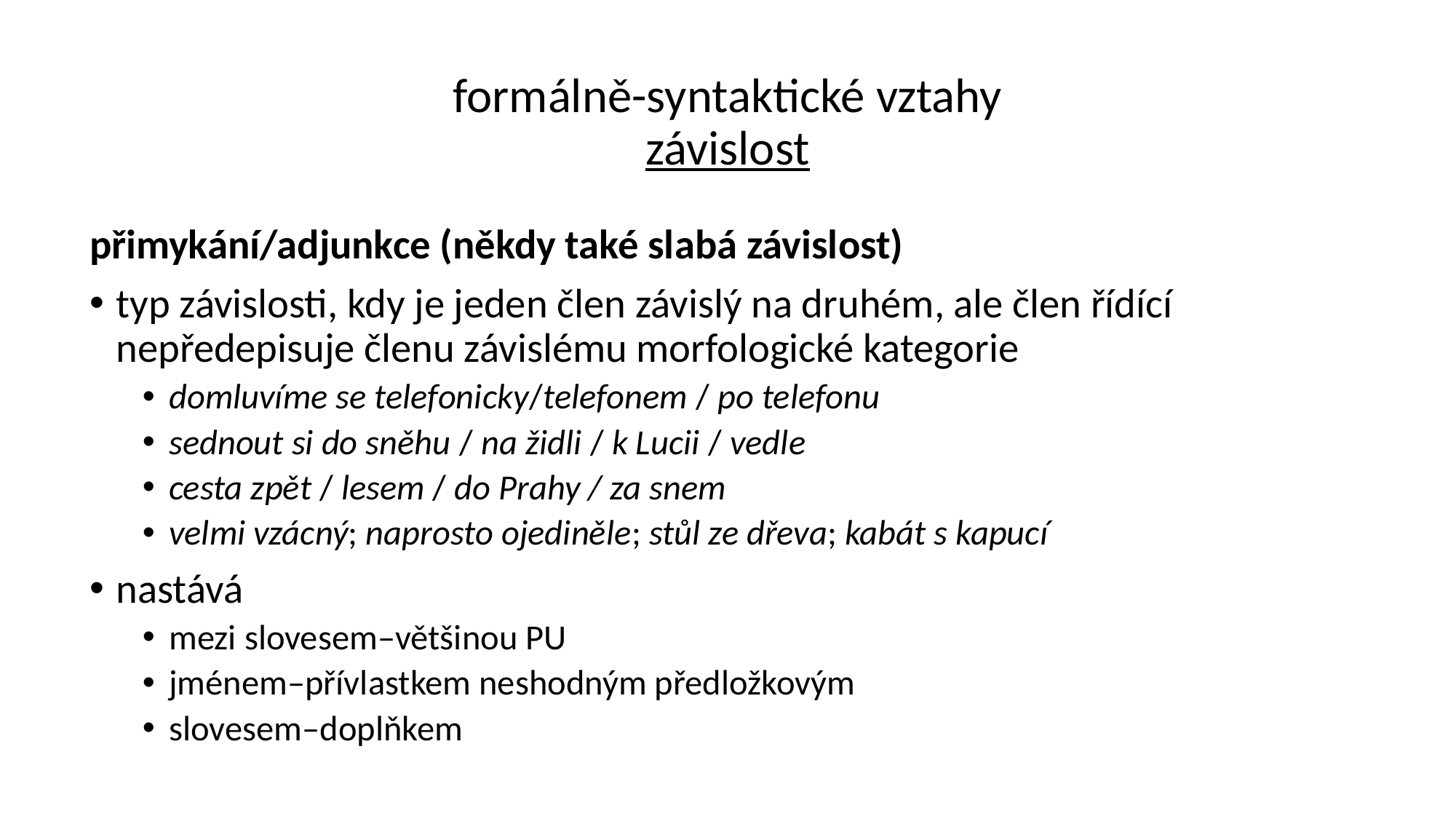

# formálně-syntaktické vztahy závislost
přimykání/adjunkce (někdy také slabá závislost)
typ závislosti, kdy je jeden člen závislý na druhém, ale člen řídící nepředepisuje členu závislému morfologické kategorie
domluvíme se telefonicky/telefonem / po telefonu
sednout si do sněhu / na židli / k Lucii / vedle
cesta zpět / lesem / do Prahy / za snem
velmi vzácný; naprosto ojediněle; stůl ze dřeva; kabát s kapucí
nastává
mezi slovesem–většinou PU
jménem–přívlastkem neshodným předložkovým
slovesem–doplňkem